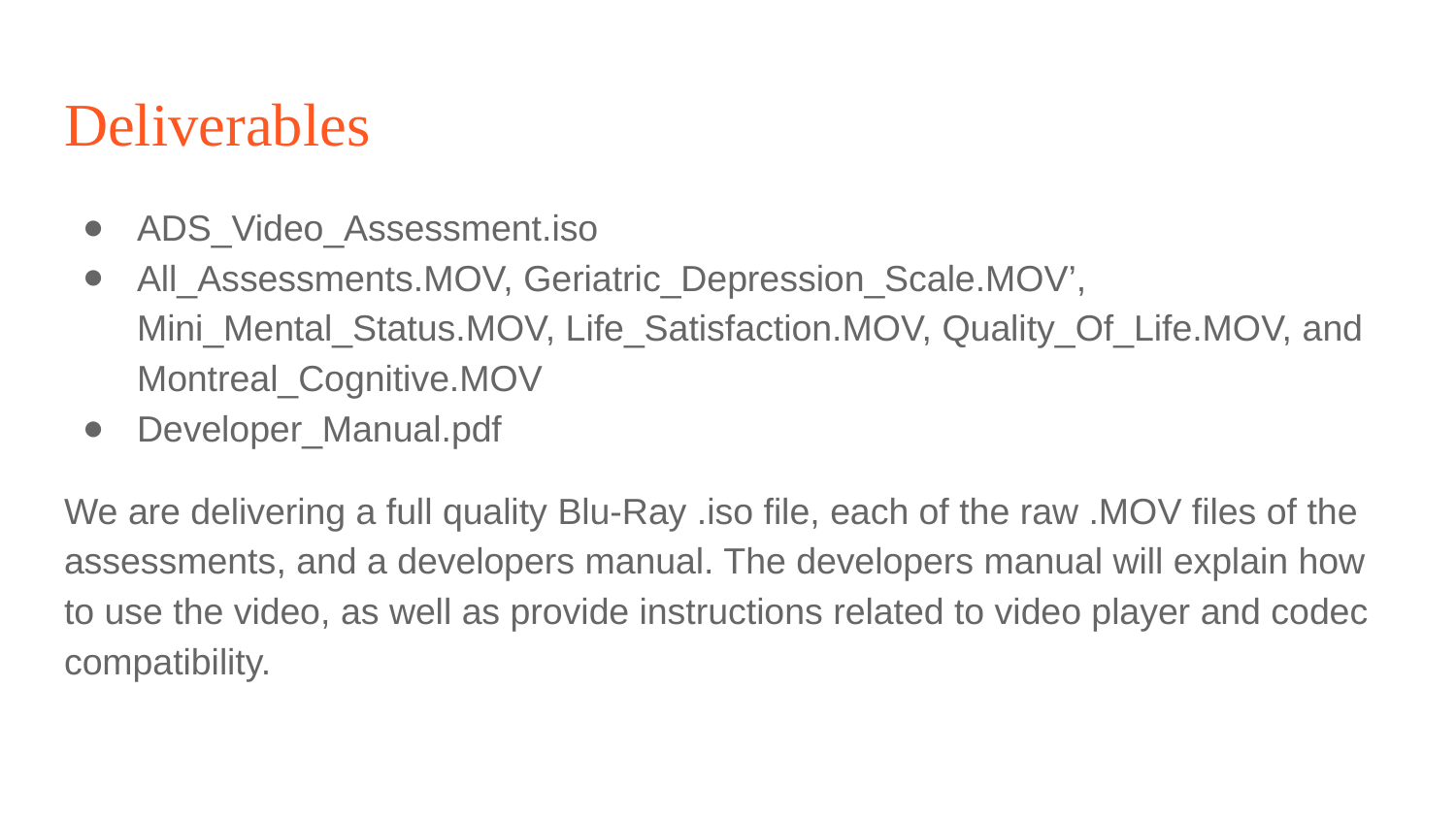

# Deliverables
ADS_Video_Assessment.iso
All_Assessments.MOV, Geriatric_Depression_Scale.MOV’, Mini_Mental_Status.MOV, Life_Satisfaction.MOV, Quality_Of_Life.MOV, and Montreal_Cognitive.MOV
Developer_Manual.pdf
We are delivering a full quality Blu-Ray .iso file, each of the raw .MOV files of the assessments, and a developers manual. The developers manual will explain how to use the video, as well as provide instructions related to video player and codec compatibility.